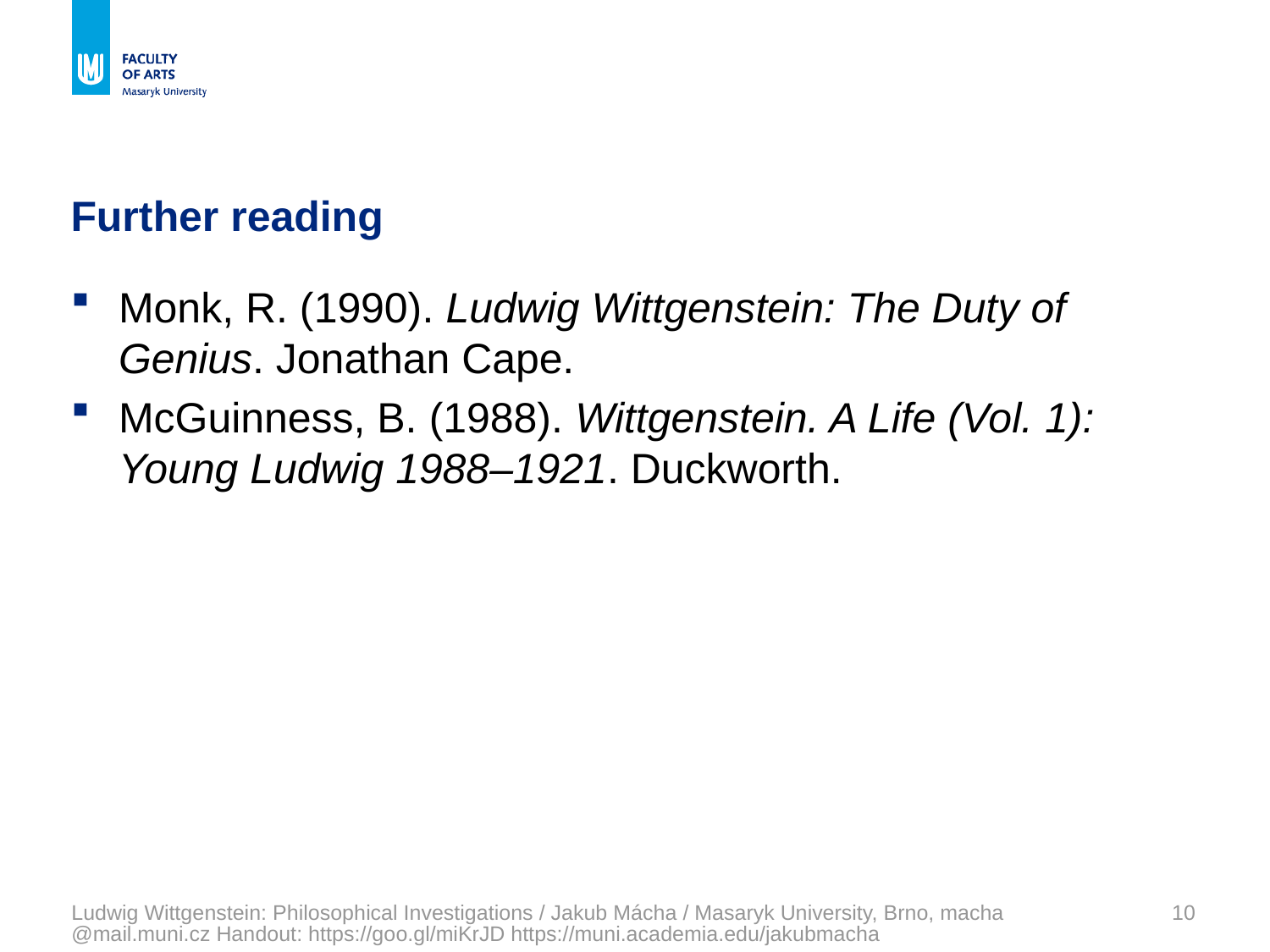

# Further reading
Monk, R. (1990). Ludwig Wittgenstein: The Duty of Genius. Jonathan Cape.
McGuinness, B. (1988). Wittgenstein. A Life (Vol. 1): Young Ludwig 1988–1921. Duckworth.

Ludwig Wittgenstein: Philosophical Investigations / Jakub Mácha / Masaryk University, Brno, macha@mail.muni.cz Handout: https://goo.gl/miKrJD https://muni.academia.edu/jakubmacha
10